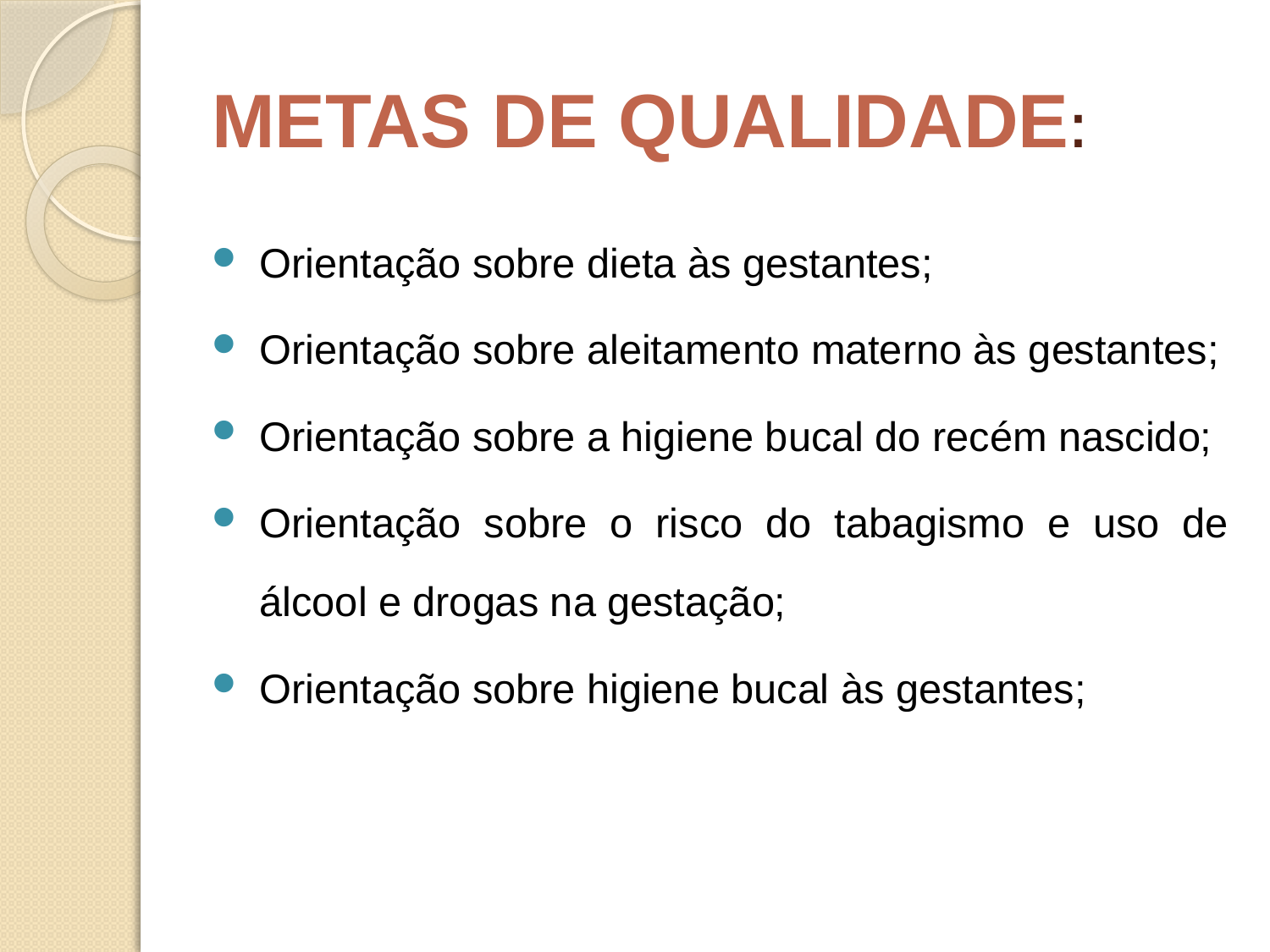

# METAS DE QUALIDADE:
Orientação sobre dieta às gestantes;
Orientação sobre aleitamento materno às gestantes;
Orientação sobre a higiene bucal do recém nascido;
Orientação sobre o risco do tabagismo e uso de álcool e drogas na gestação;
Orientação sobre higiene bucal às gestantes;